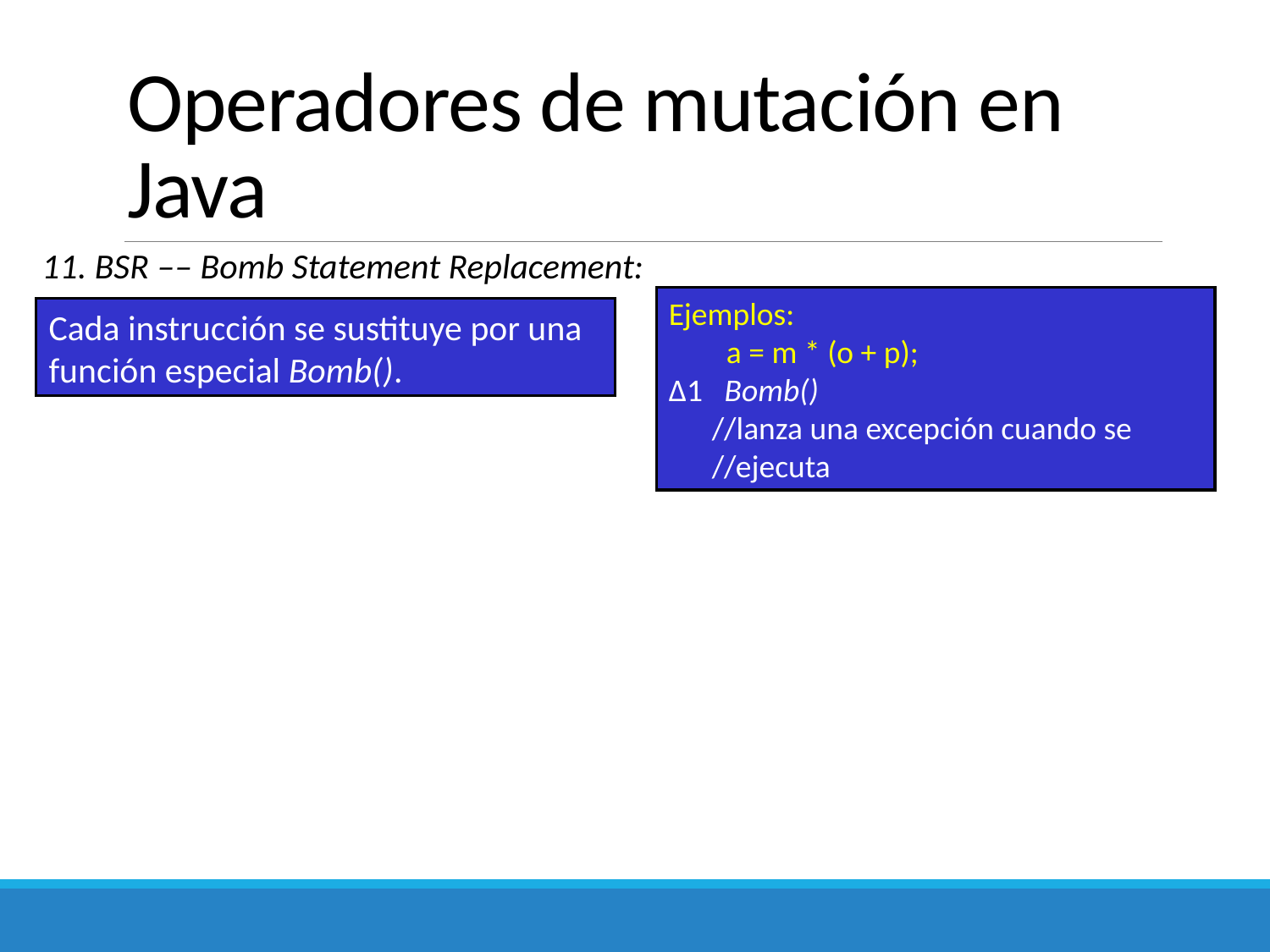

# Operadores de mutación en Java
11. BSR –– Bomb Statement Replacement:
Cada instrucción se sustituye por una función especial Bomb().
Ejemplos:
        a = m * (o + p);
∆1   Bomb()
      //lanza una excepción cuando se
      //ejecuta